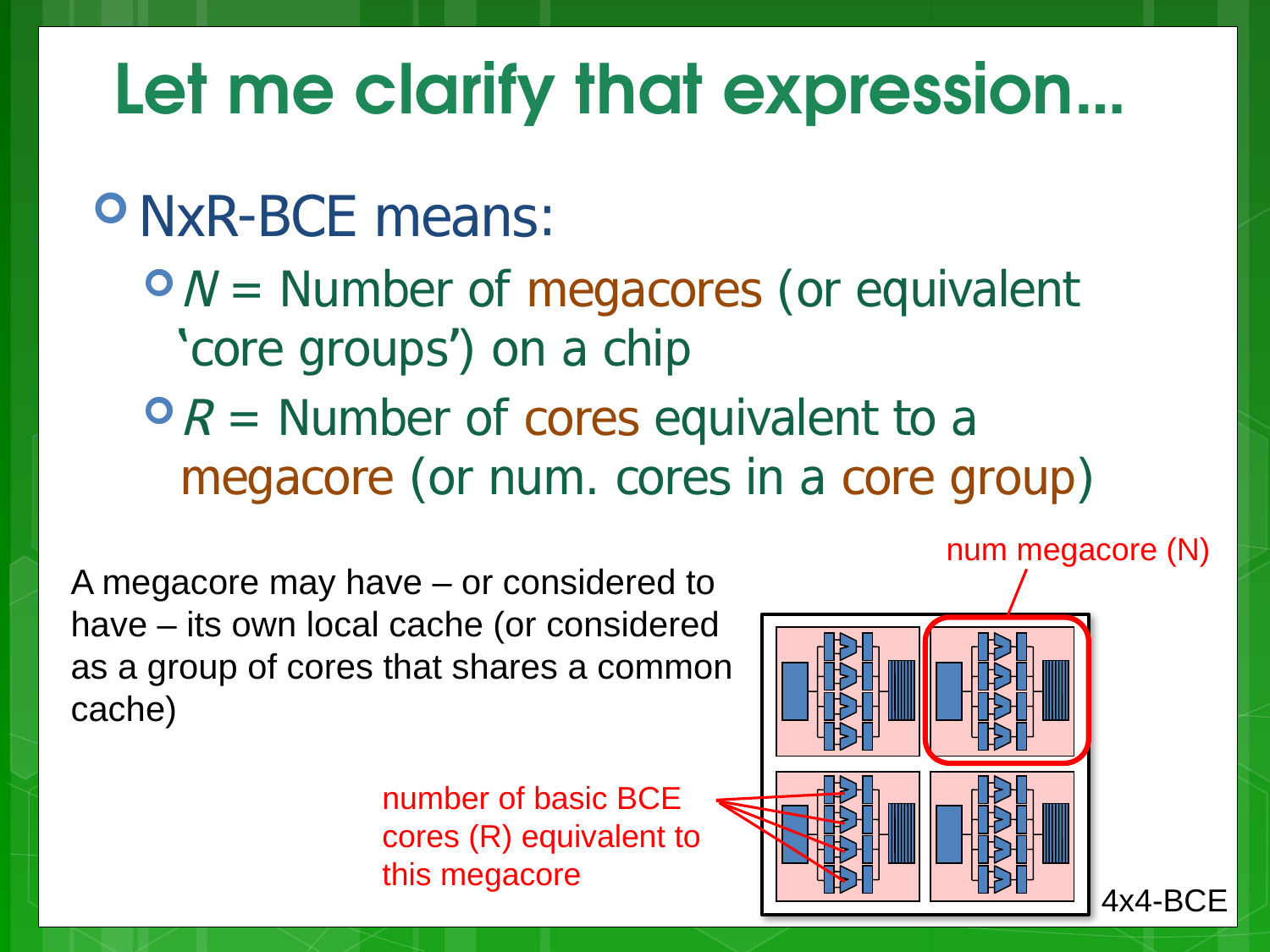

# Let me clarify that expression…
NxR-BCE means:
N = Number of megacores (or equivalent ‘core groups’) on a chip
R = Number of cores equivalent to a megacore (or num. cores in a core group)
 num megacore (N)
A megacore may have – or considered to have – its own local cache (or considered as a group of cores that shares a common cache)

number of basic BCE cores (R) equivalent to this megacore
4x4-BCE